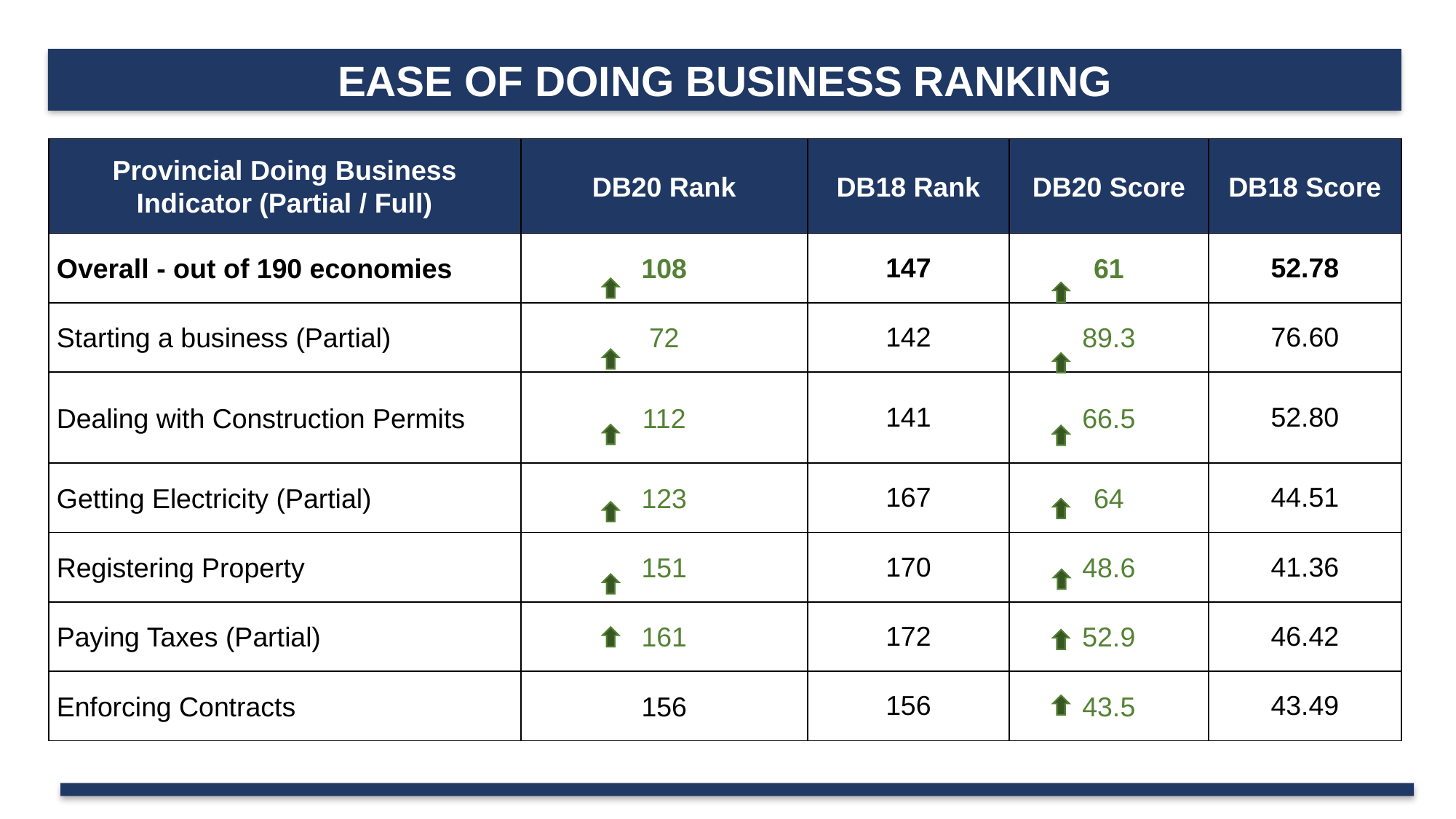

EASE OF DOING BUSINESS RANKING
| Provincial Doing Business Indicator (Partial / Full) | DB20 Rank | DB18 Rank | DB20 Score | DB18 Score |
| --- | --- | --- | --- | --- |
| Overall - out of 190 economies | 108 | 147 | 61 | 52.78 |
| Starting a business (Partial) | 72 | 142 | 89.3 | 76.60 |
| Dealing with Construction Permits | 112 | 141 | 66.5 | 52.80 |
| Getting Electricity (Partial) | 123 | 167 | 64 | 44.51 |
| Registering Property | 151 | 170 | 48.6 | 41.36 |
| Paying Taxes (Partial) | 161 | 172 | 52.9 | 46.42 |
| Enforcing Contracts | 156 | 156 | 43.5 | 43.49 |